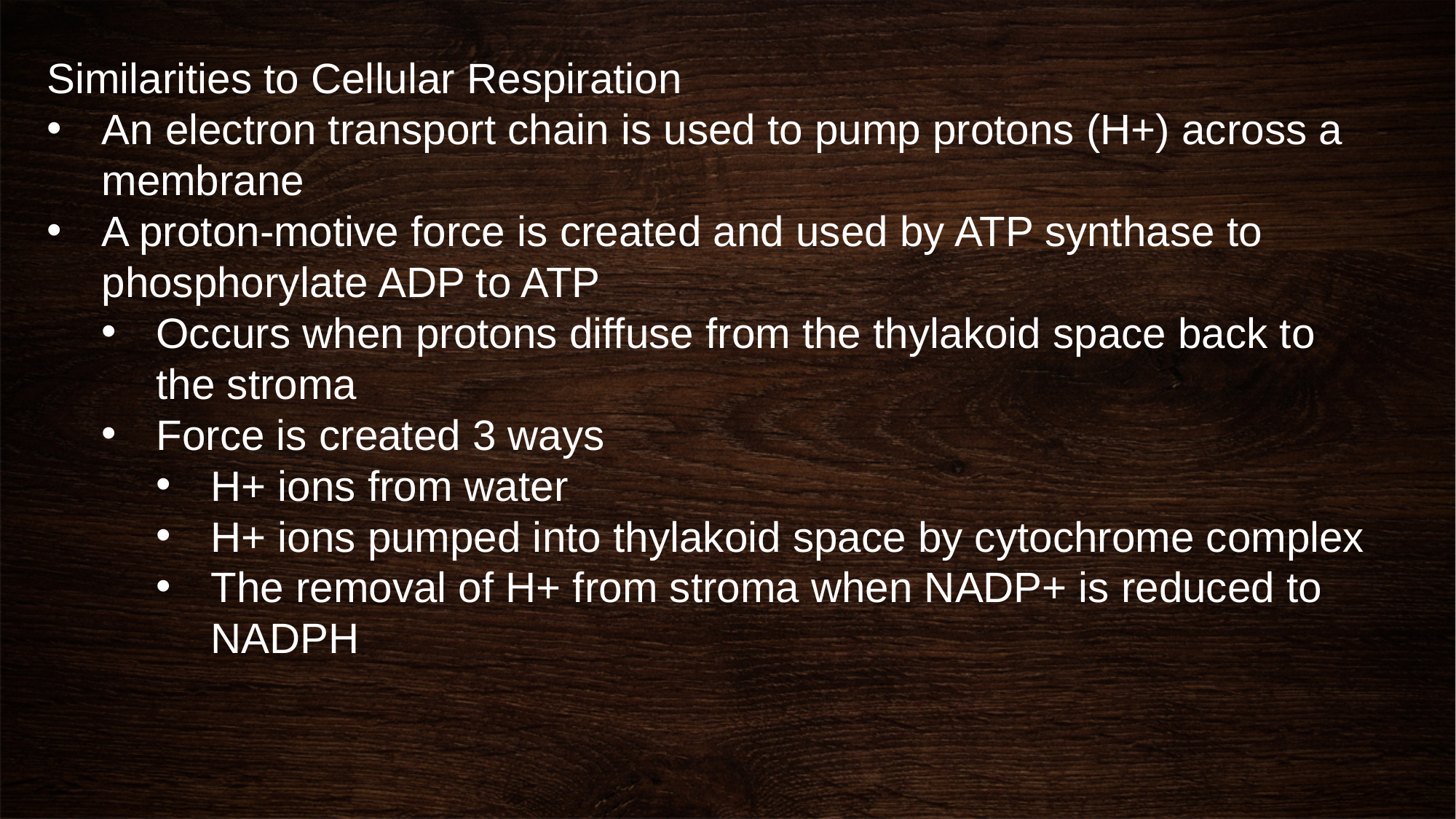

Similarities to Cellular Respiration
An electron transport chain is used to pump protons (H+) across a membrane
A proton-motive force is created and used by ATP synthase to phosphorylate ADP to ATP
Occurs when protons diffuse from the thylakoid space back to the stroma
Force is created 3 ways
H+ ions from water
H+ ions pumped into thylakoid space by cytochrome complex
The removal of H+ from stroma when NADP+ is reduced to NADPH